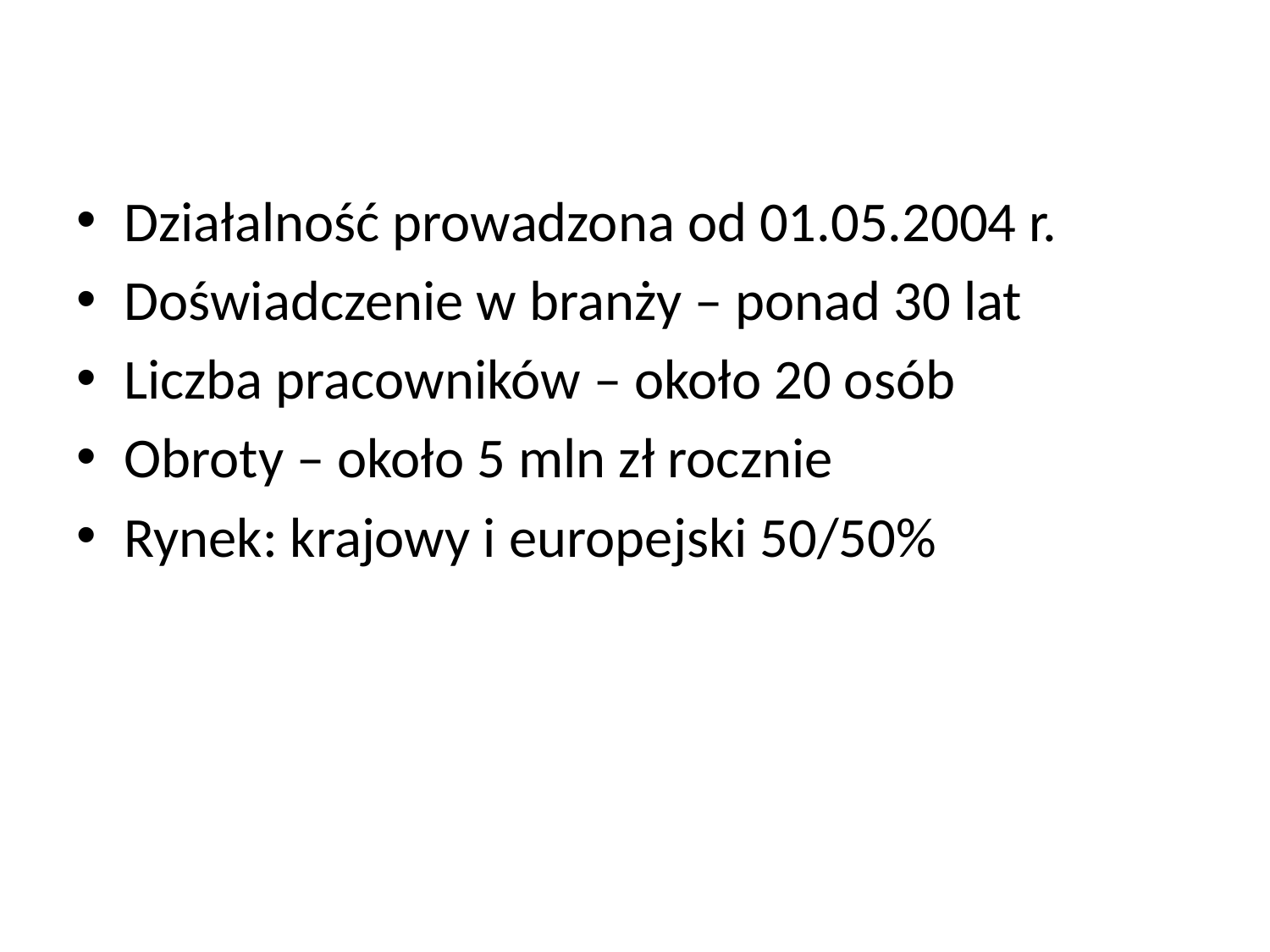

#
Działalność prowadzona od 01.05.2004 r.
Doświadczenie w branży – ponad 30 lat
Liczba pracowników – około 20 osób
Obroty – około 5 mln zł rocznie
Rynek: krajowy i europejski 50/50%